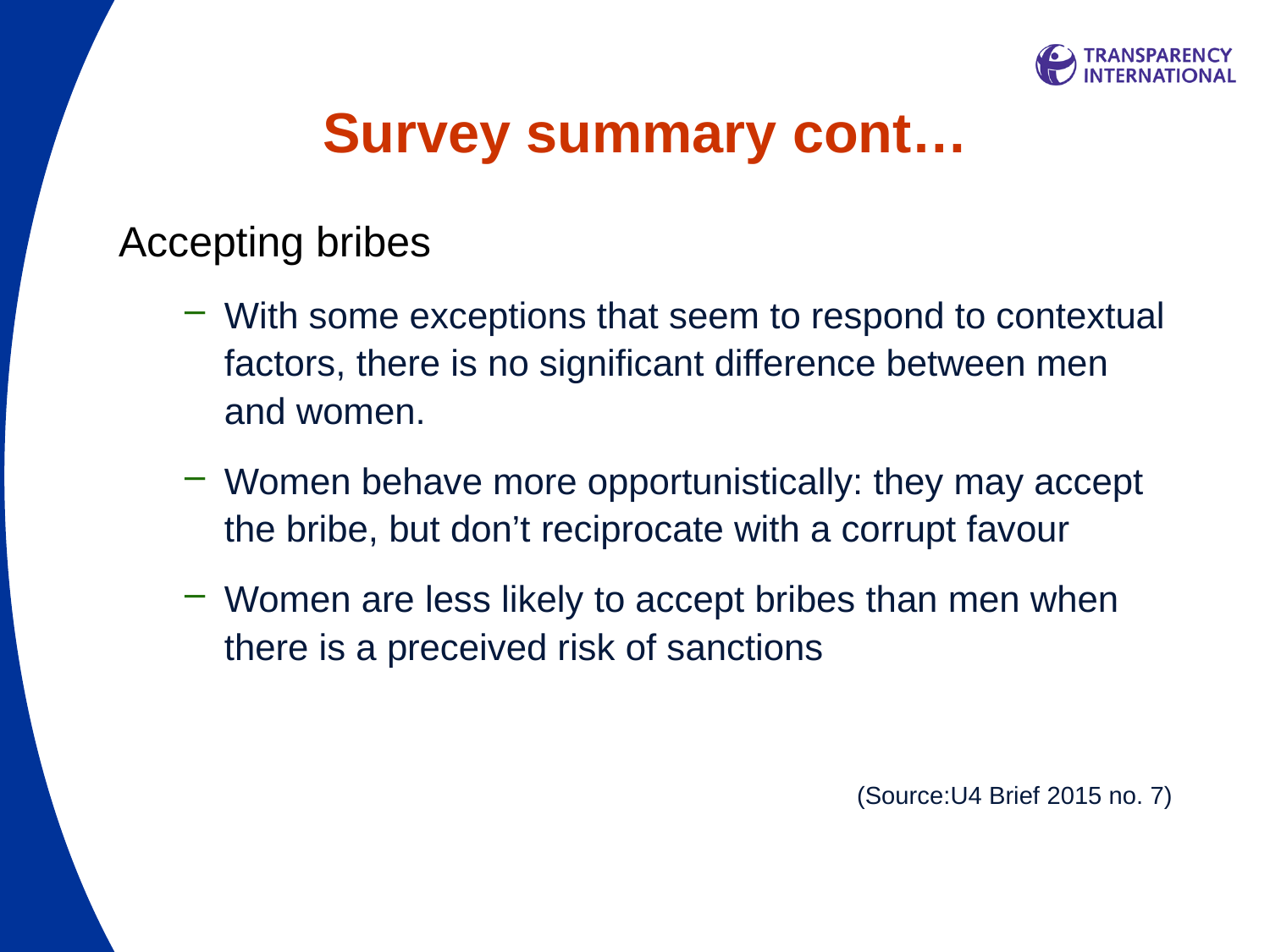

# Survey summary cont…
Accepting bribes
With some exceptions that seem to respond to contextual factors, there is no significant difference between men and women.
Women behave more opportunistically: they may accept the bribe, but don’t reciprocate with a corrupt favour
Women are less likely to accept bribes than men when there is a preceived risk of sanctions

(Source:U4 Brief 2015 no. 7)